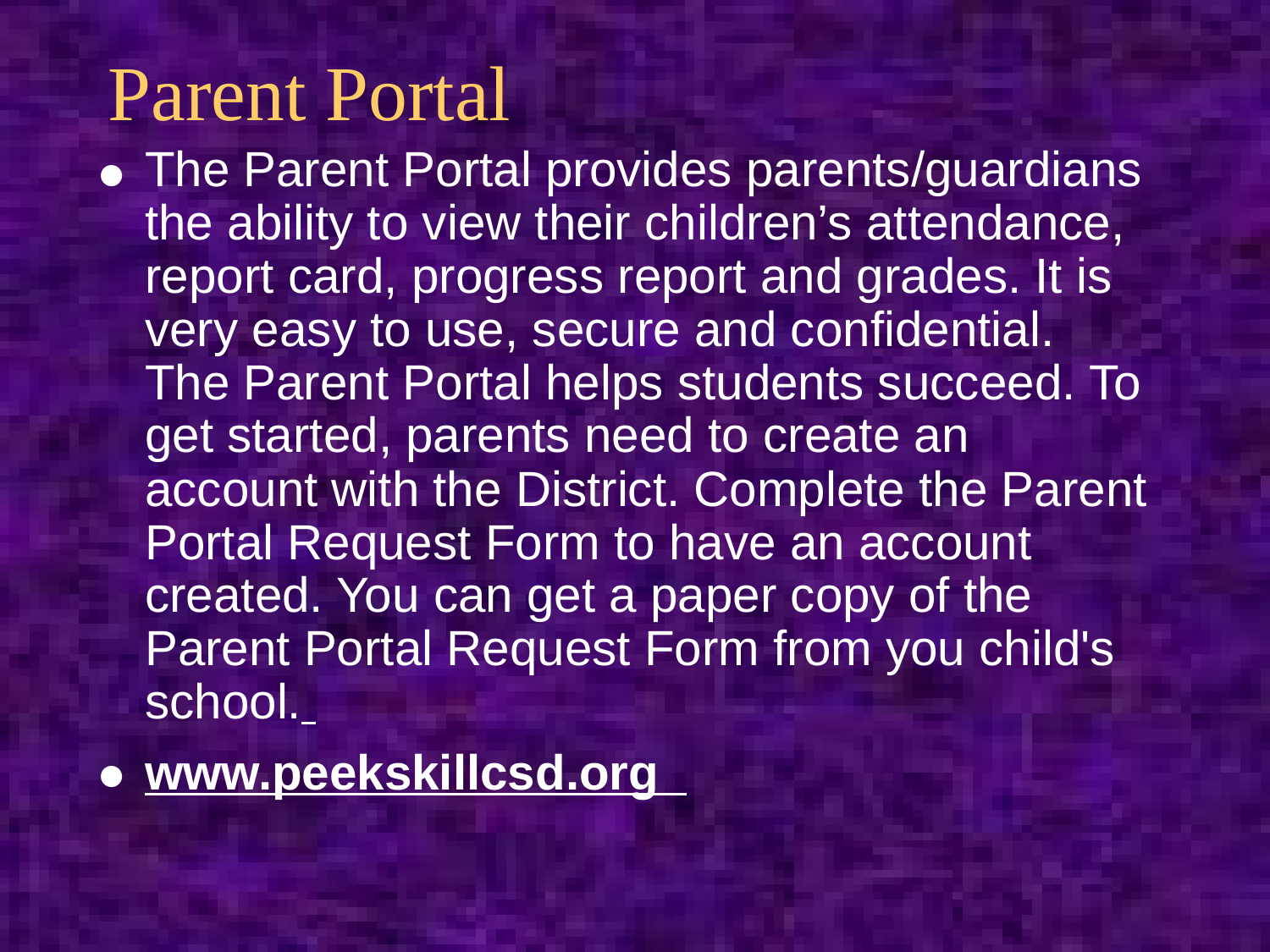

# Parent Portal
The Parent Portal provides parents/guardians the ability to view their children’s attendance, report card, progress report and grades. It is very easy to use, secure and confidential. The Parent Portal helps students succeed. To get started, parents need to create an account with the District. Complete the Parent Portal Request Form to have an account created. You can get a paper copy of the Parent Portal Request Form from you child's school.
www.peekskillcsd.org